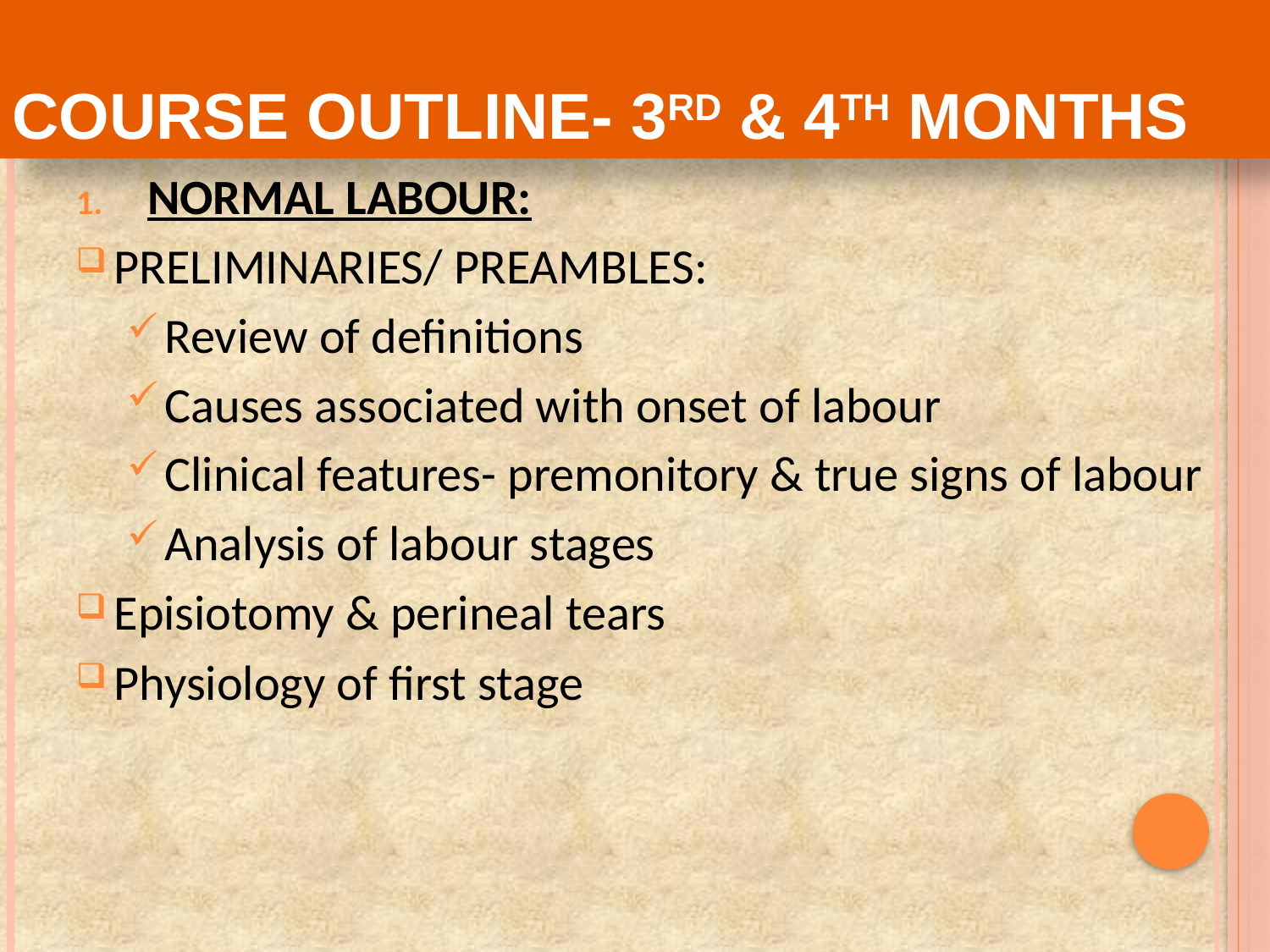

# COURSE OUTLINE- 3RD & 4TH MONTHS
NORMAL LABOUR:
PRELIMINARIES/ PREAMBLES:
Review of definitions
Causes associated with onset of labour
Clinical features- premonitory & true signs of labour
Analysis of labour stages
Episiotomy & perineal tears
Physiology of first stage